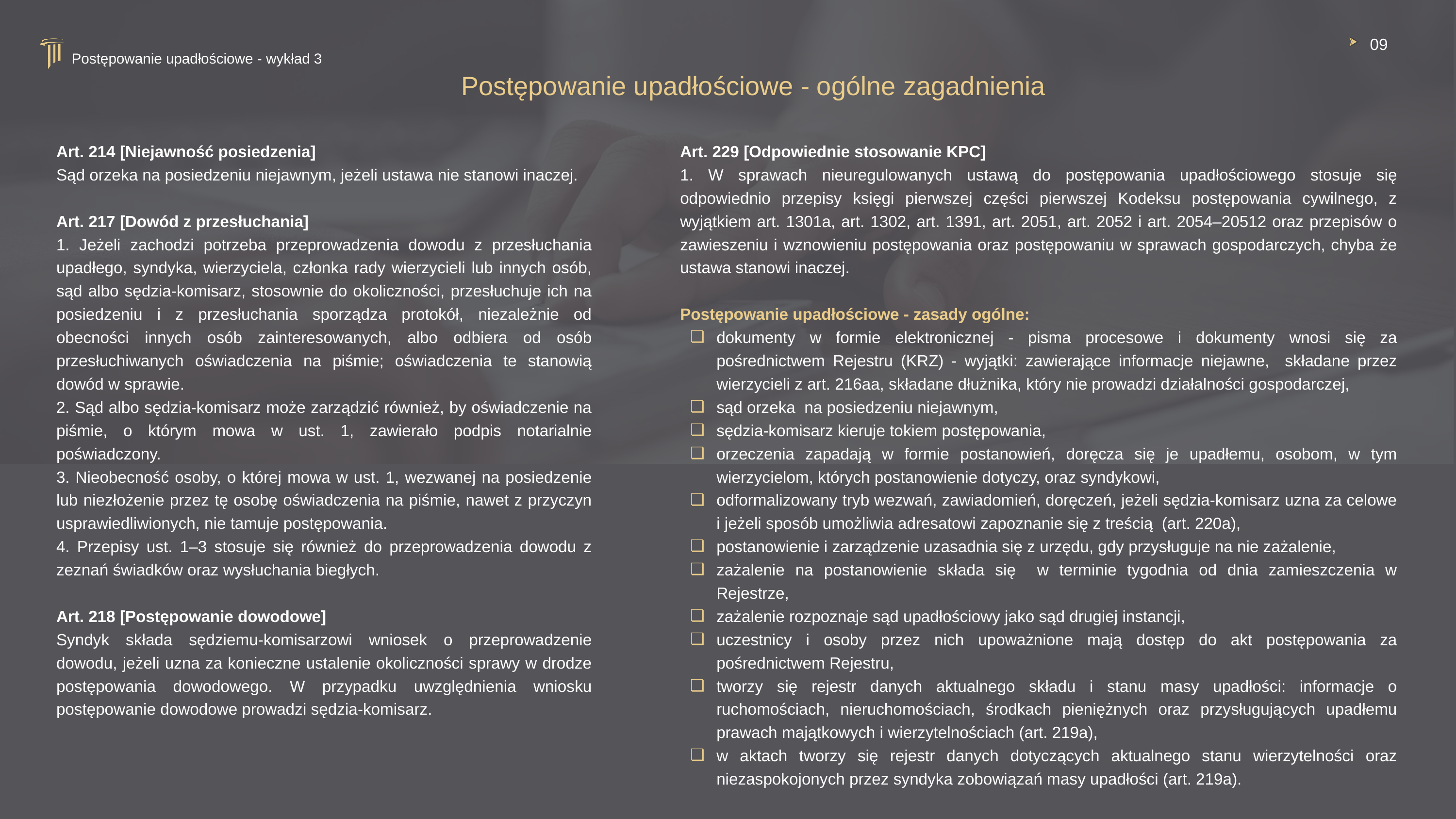

09

Postępowanie upadłościowe - wykład 3

Postępowanie upadłościowe - ogólne zagadnienia
Art. 214 [Niejawność posiedzenia]
Sąd orzeka na posiedzeniu niejawnym, jeżeli ustawa nie stanowi inaczej.

Art. 217 [Dowód z przesłuchania]
1. Jeżeli zachodzi potrzeba przeprowadzenia dowodu z przesłuchania upadłego, syndyka, wierzyciela, członka rady wierzycieli lub innych osób, sąd albo sędzia-komisarz, stosownie do okoliczności, przesłuchuje ich na posiedzeniu i z przesłuchania sporządza protokół, niezależnie od obecności innych osób zainteresowanych, albo odbiera od osób przesłuchiwanych oświadczenia na piśmie; oświadczenia te stanowią dowód w sprawie.
2. Sąd albo sędzia-komisarz może zarządzić również, by oświadczenie na piśmie, o którym mowa w ust. 1, zawierało podpis notarialnie poświadczony.
3. Nieobecność osoby, o której mowa w ust. 1, wezwanej na posiedzenie lub niezłożenie przez tę osobę oświadczenia na piśmie, nawet z przyczyn usprawiedliwionych, nie tamuje postępowania.
4. Przepisy ust. 1–3 stosuje się również do przeprowadzenia dowodu z zeznań świadków oraz wysłuchania biegłych.

Art. 218 [Postępowanie dowodowe]
Syndyk składa sędziemu-komisarzowi wniosek o przeprowadzenie dowodu, jeżeli uzna za konieczne ustalenie okoliczności sprawy w drodze postępowania dowodowego. W przypadku uwzględnienia wniosku postępowanie dowodowe prowadzi sędzia-komisarz.

Art. 229 [Odpowiednie stosowanie KPC]
1. W sprawach nieuregulowanych ustawą do postępowania upadłościowego stosuje się odpowiednio przepisy księgi pierwszej części pierwszej Kodeksu postępowania cywilnego, z wyjątkiem art. 1301a, art. 1302, art. 1391, art. 2051, art. 2052 i art. 2054–20512 oraz przepisów o zawieszeniu i wznowieniu postępowania oraz postępowaniu w sprawach gospodarczych, chyba że ustawa stanowi inaczej.

Postępowanie upadłościowe - zasady ogólne:
dokumenty w formie elektronicznej - pisma procesowe i dokumenty wnosi się za pośrednictwem Rejestru (KRZ) - wyjątki: zawierające informacje niejawne,  składane przez wierzycieli z art. 216aa, składane dłużnika, który nie prowadzi działalności gospodarczej,
sąd orzeka  na posiedzeniu niejawnym,
sędzia-komisarz kieruje tokiem postępowania,
orzeczenia zapadają w formie postanowień, doręcza się je upadłemu, osobom, w tym wierzycielom, których postanowienie dotyczy, oraz syndykowi,
odformalizowany tryb wezwań, zawiadomień, doręczeń, jeżeli sędzia-komisarz uzna za celowe i jeżeli sposób umożliwia adresatowi zapoznanie się z treścią  (art. 220a),
postanowienie i zarządzenie uzasadnia się z urzędu, gdy przysługuje na nie zażalenie,
zażalenie na postanowienie składa się  w terminie tygodnia od dnia zamieszczenia w Rejestrze,
zażalenie rozpoznaje sąd upadłościowy jako sąd drugiej instancji,
uczestnicy i osoby przez nich upoważnione mają dostęp do akt postępowania za pośrednictwem Rejestru,
tworzy się rejestr danych aktualnego składu i stanu masy upadłości: informacje o ruchomościach, nieruchomościach, środkach pieniężnych oraz przysługujących upadłemu prawach majątkowych i wierzytelnościach (art. 219a),
w aktach tworzy się rejestr danych dotyczących aktualnego stanu wierzytelności oraz niezaspokojonych przez syndyka zobowiązań masy upadłości (art. 219a).